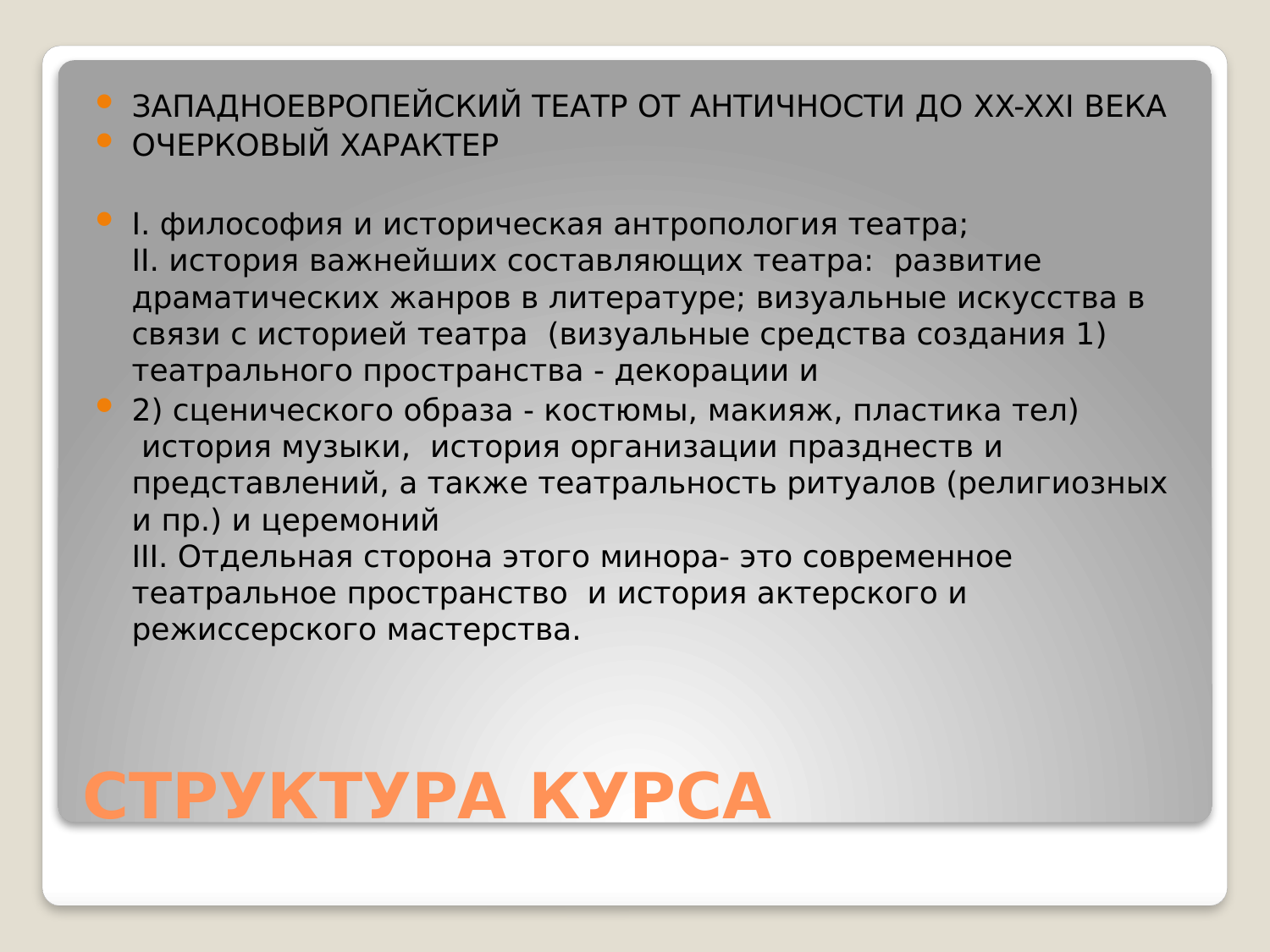

ЗАПАДНОЕВРОПЕЙСКИЙ ТЕАТР ОТ АНТИЧНОСТИ ДО XX-XXI ВЕКА
ОЧЕРКОВЫЙ ХАРАКТЕР

I. философия и историческая антропология театра;
II. история важнейших составляющих театра:  развитие драматических жанров в литературе; визуальные искусства в связи с историей театра  (визуальные средства создания 1) театрального пространства - декорации и
2) сценического образа - костюмы, макияж, пластика тел)  история музыки,  история организации празднеств и представлений, а также театральность ритуалов (религиозных и пр.) и церемоний 
III. Отдельная сторона этого минора- это современное театральное пространство  и история актерского и режиссерского мастерства.
# СТРУКТУРА КУРСА